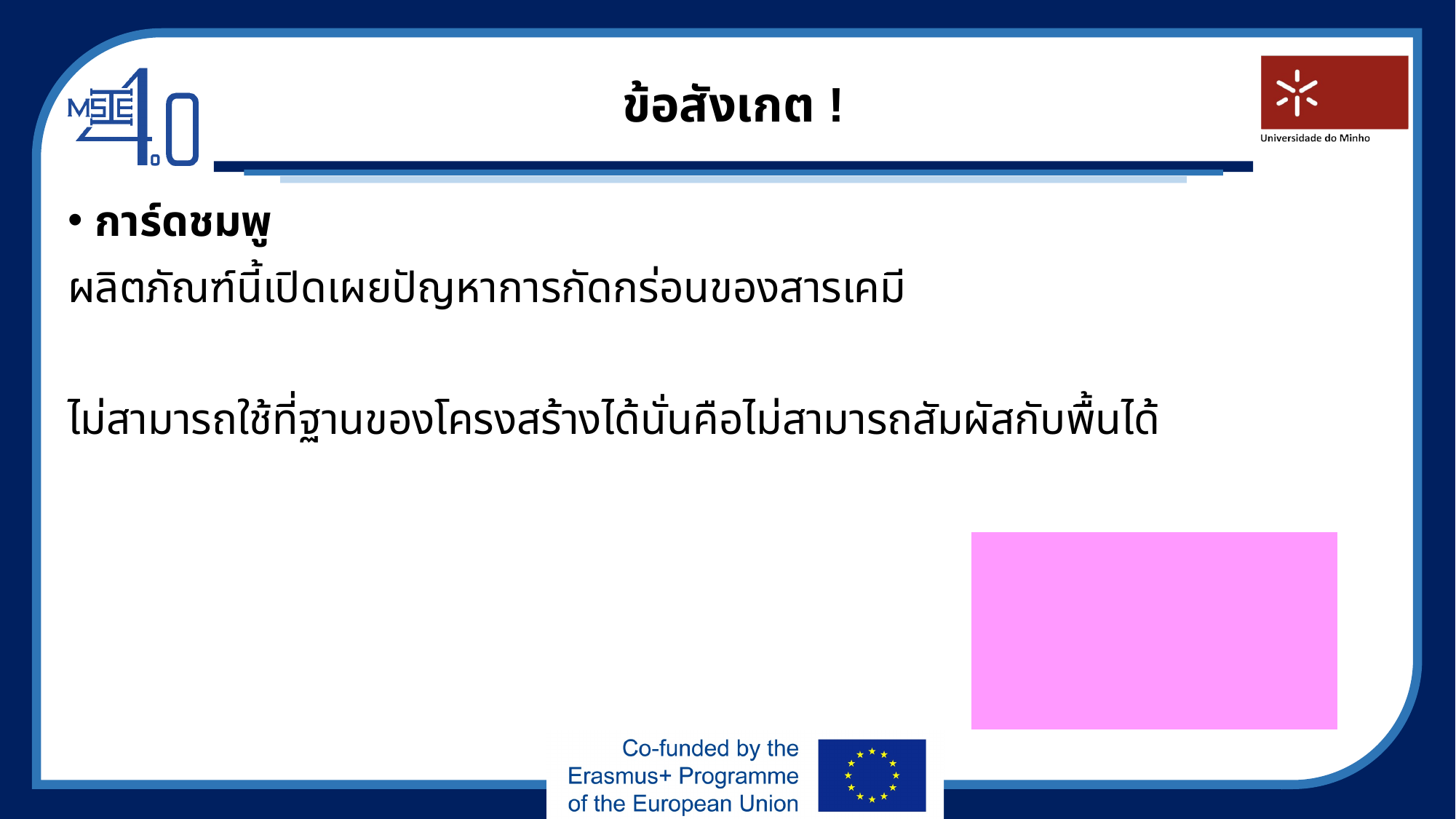

# ข้อสังเกต !
การ์ดชมพู
ผลิตภัณฑ์นี้เปิดเผยปัญหาการกัดกร่อนของสารเคมี

ไม่สามารถใช้ที่ฐานของโครงสร้างได้นั่นคือไม่สามารถสัมผัสกับพื้นได้